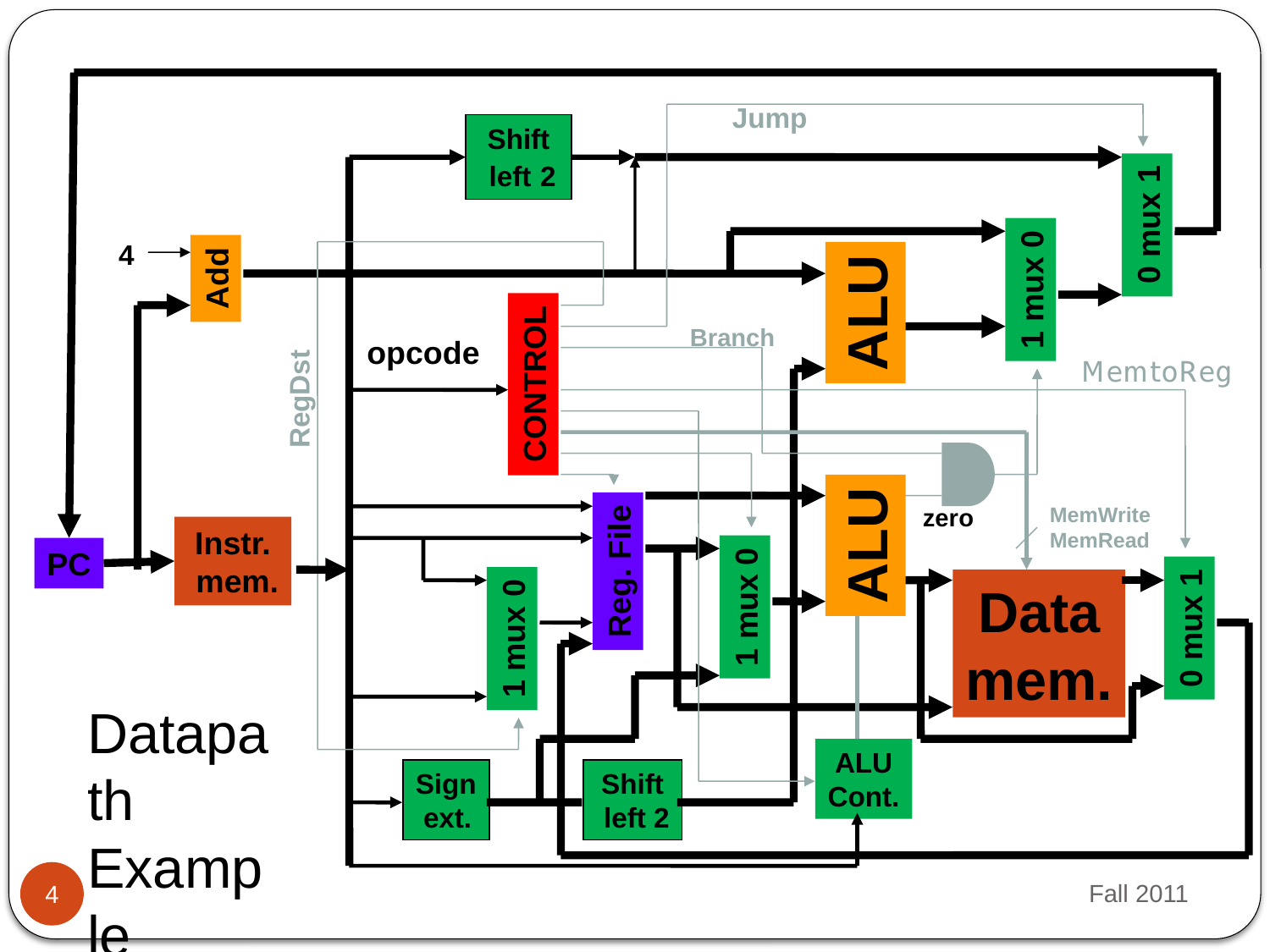

Jump

Shift
 left 2

0 mux 1
4

Add

1 mux 0
ALU

Branch
 opcode

MemtoReg
CONTROL

RegDst

zero
MemWrite
MemRead
ALU

Instr.
 mem.

PC

Reg. File

Data
mem.
1 mux 0

0 mux 1

1 mux 0

Datapath Example

ALU
Cont.

Sign
 ext.
Shift
 left 2

Fall 2011
4